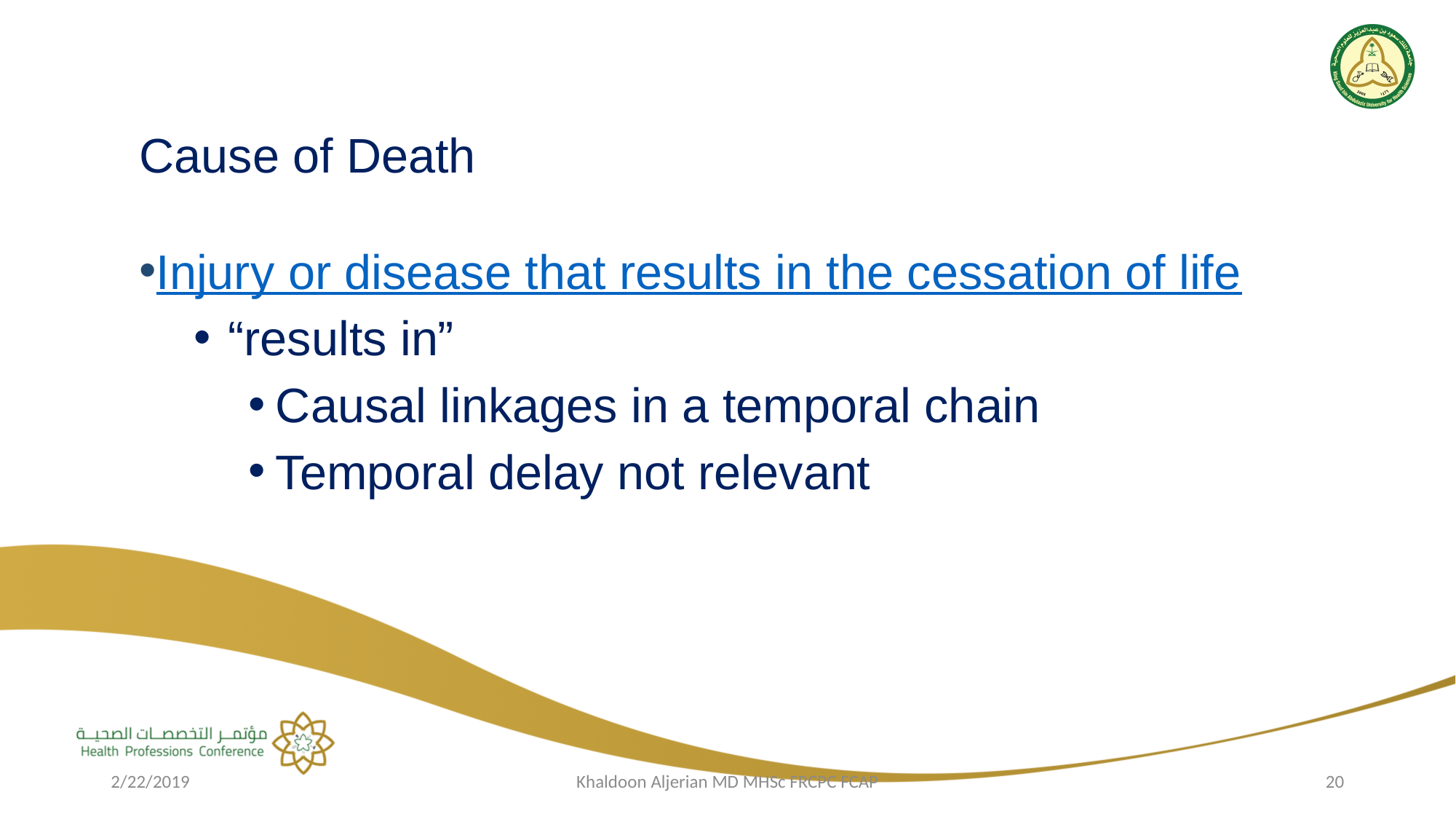

Cause of Death

Injury or disease that results in the cessation of life
“results in”
Causal linkages in a temporal chain
Temporal delay not relevant
2/22/2019
Khaldoon Aljerian MD MHSc FRCPC FCAP
20